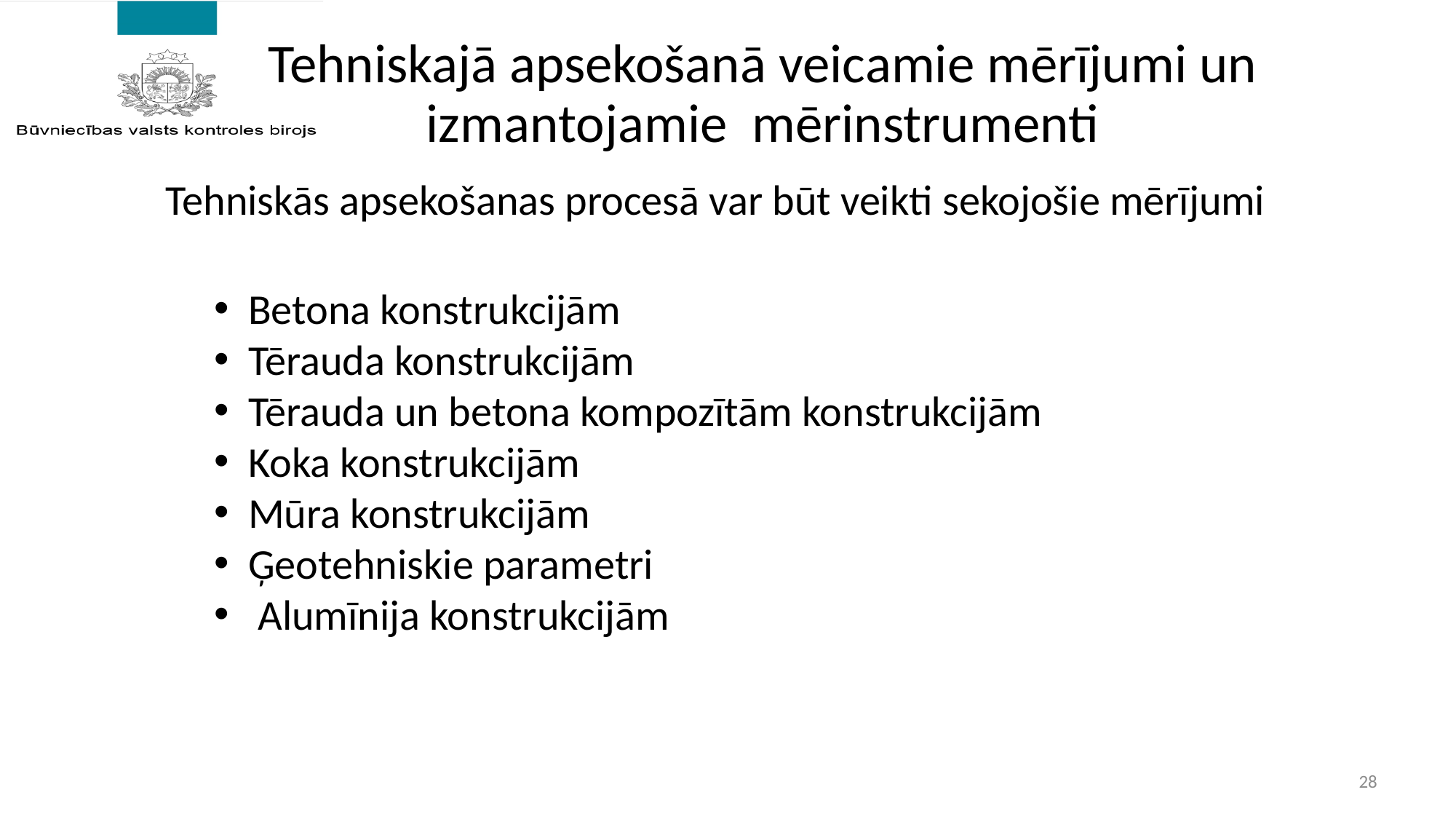

Tehniskajā apsekošanā veicamie mērījumi un izmantojamie  mērinstrumenti
Tehniskās apsekošanas procesā var būt veikti sekojošie mērījumi
Betona konstrukcijām
Tērauda konstrukcijām
Tērauda un betona kompozītām konstrukcijām
Koka konstrukcijām
Mūra konstrukcijām
Ģeotehniskie parametri
 Alumīnija konstrukcijām
28